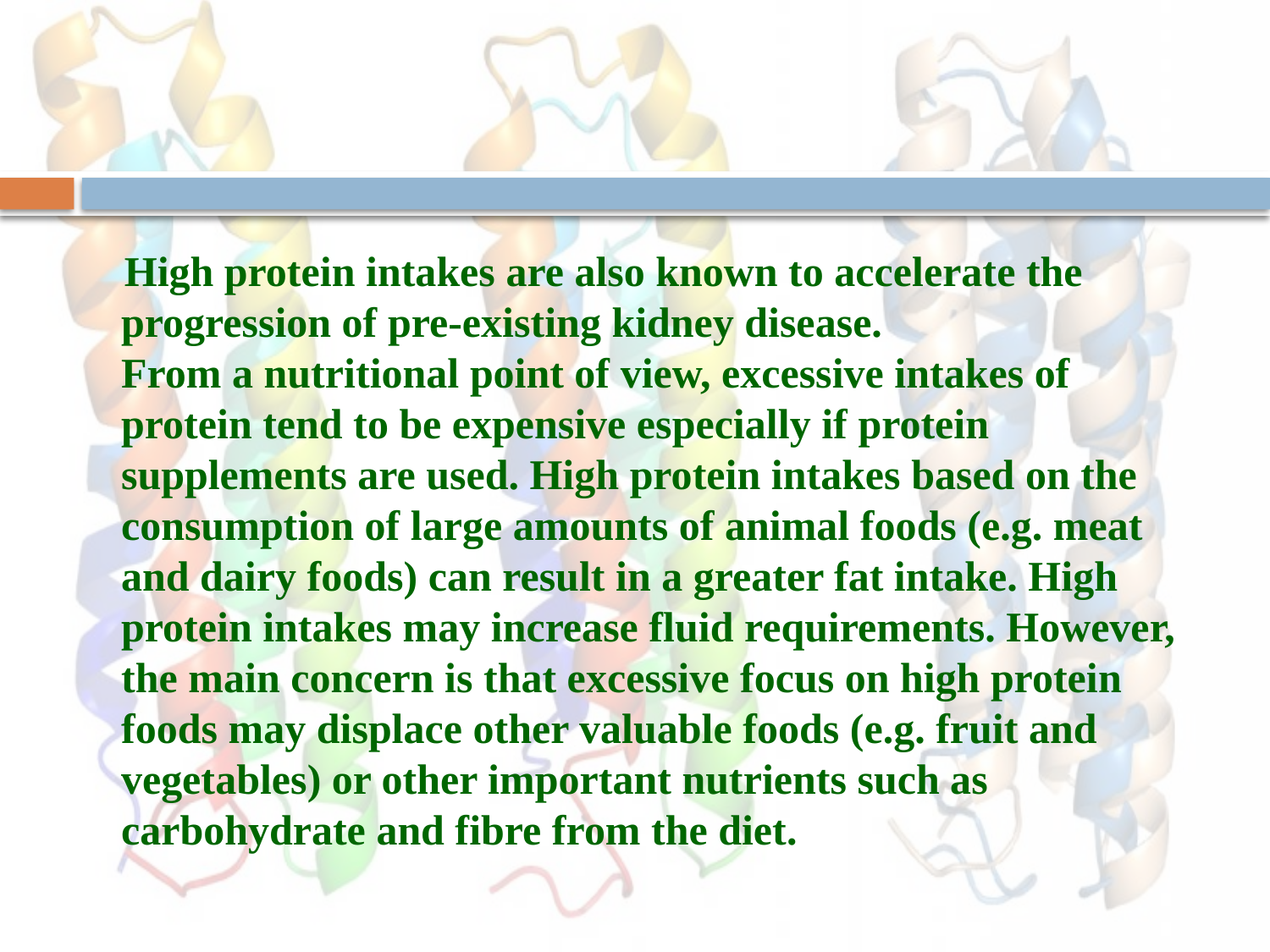

High protein intakes are also known to accelerate the progression of pre-existing kidney disease.
From a nutritional point of view, excessive intakes of protein tend to be expensive especially if protein supplements are used. High protein intakes based on the consumption of large amounts of animal foods (e.g. meat and dairy foods) can result in a greater fat intake. High protein intakes may increase fluid requirements. However, the main concern is that excessive focus on high protein foods may displace other valuable foods (e.g. fruit and vegetables) or other important nutrients such as carbohydrate and fibre from the diet.